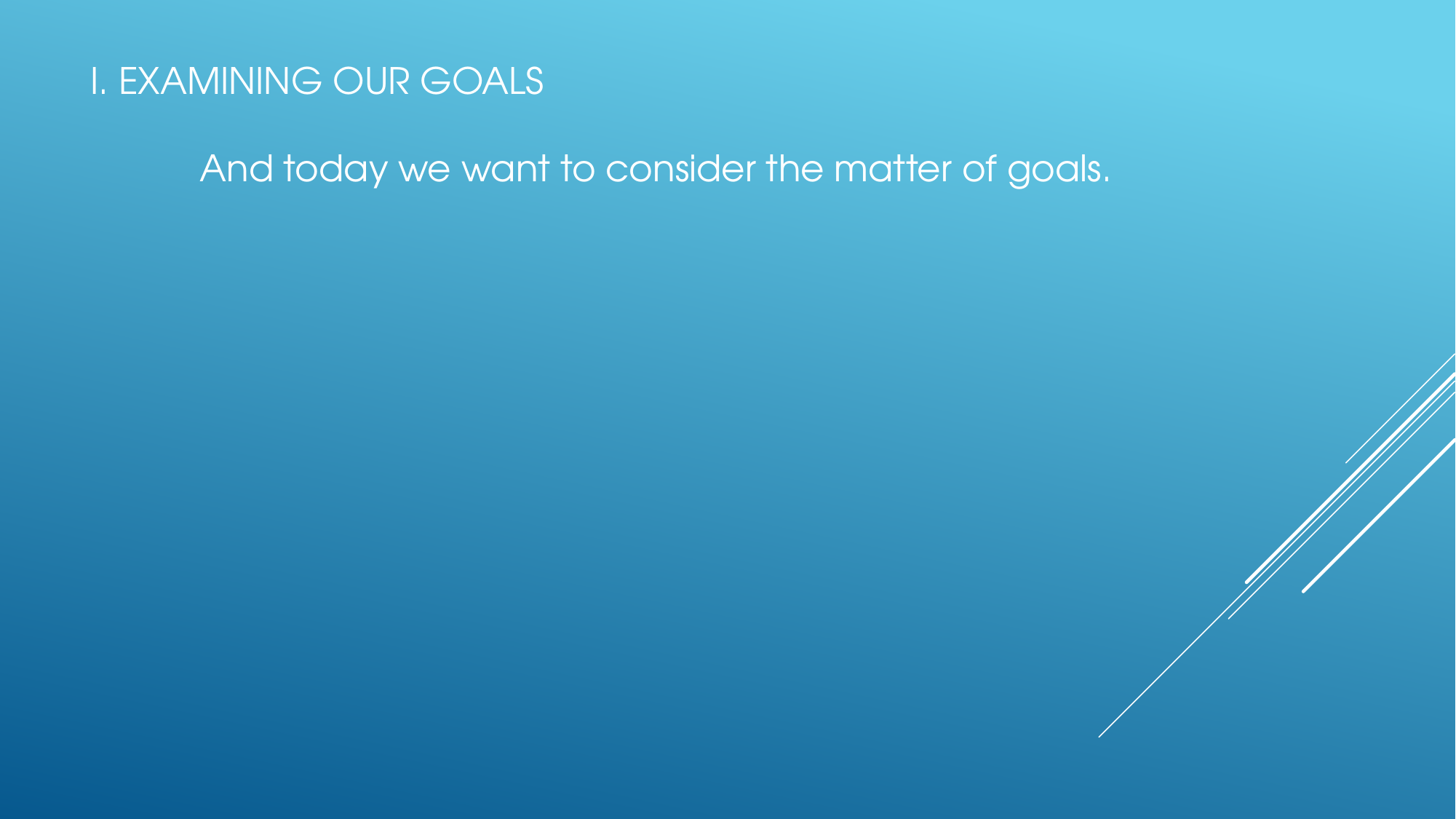

I. EXAMINING OUR GOALS

	And today we want to consider the matter of goals.